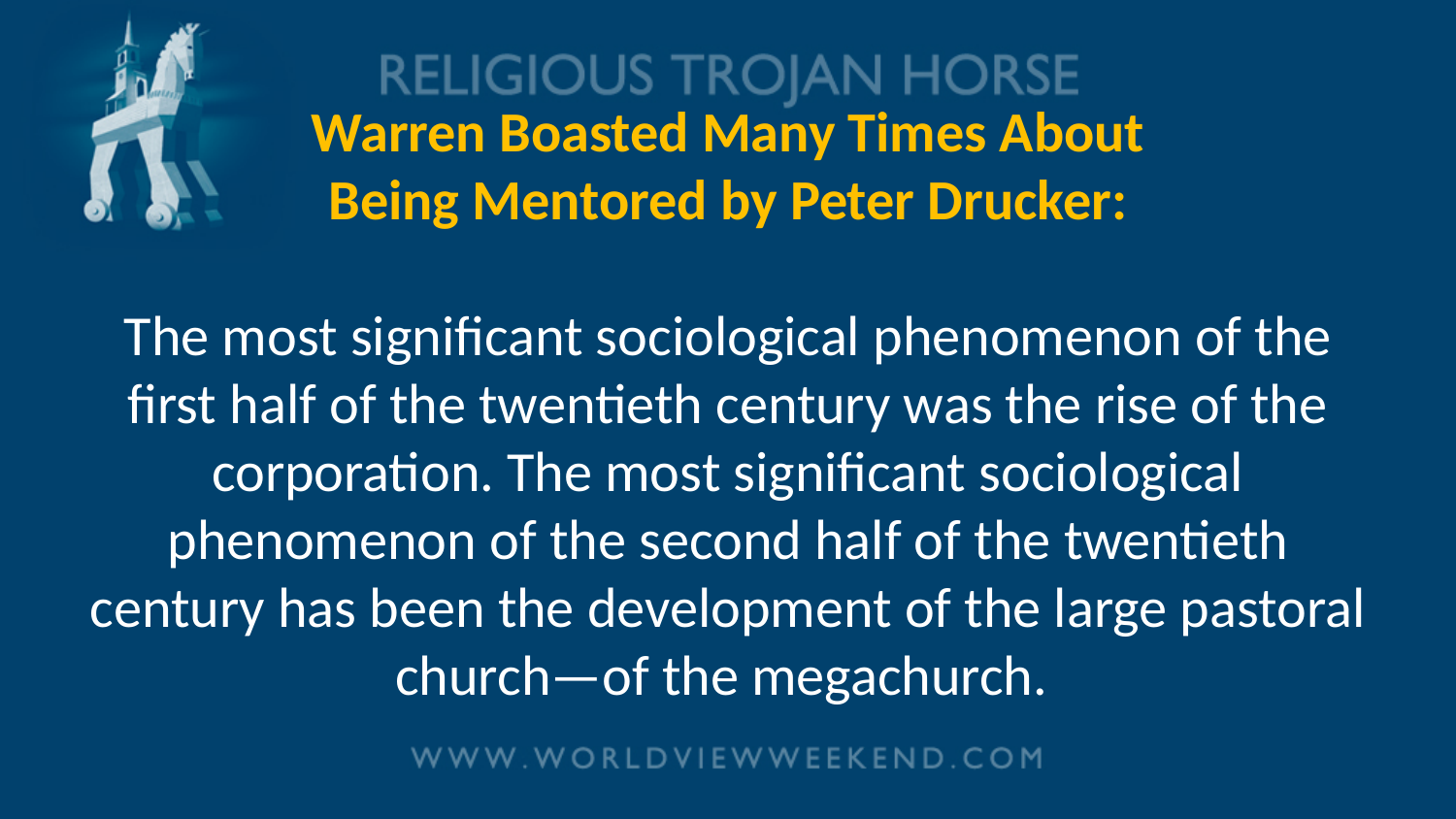

# Warren Boasted Many Times About Being Mentored by Peter Drucker: The most significant sociological phenomenon of the first half of the twentieth century was the rise of the corporation. The most significant sociological phenomenon of the second half of the twentieth century has been the development of the large pastoral church—of the megachurch.